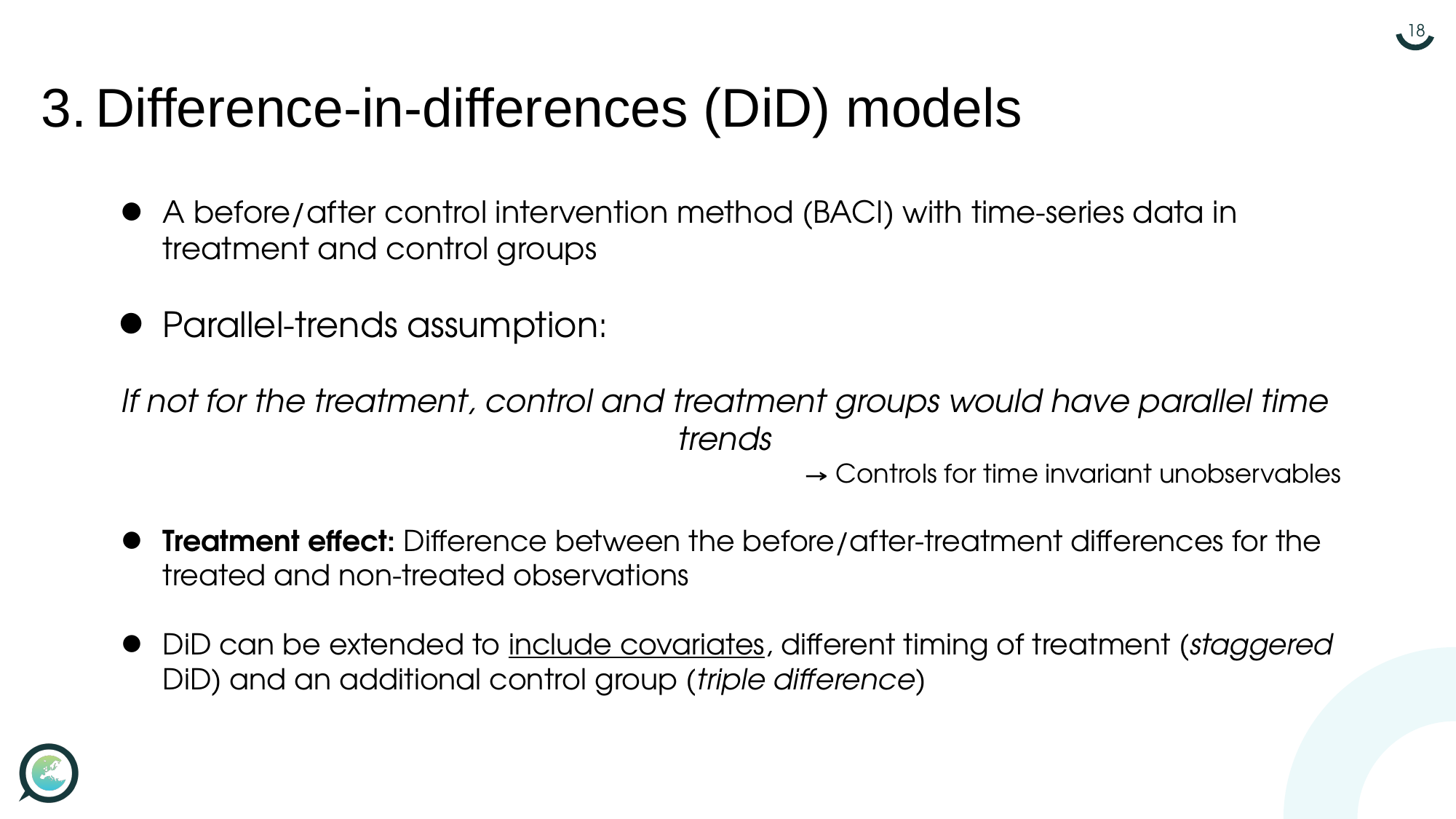

# Difference-in-differences (DiD) models
A before/after control intervention method (BACI) with time-series data in treatment and control groups

Parallel-trends assumption:

If not for the treatment, control and treatment groups would have parallel time trends
→ Controls for time invariant unobservables

Treatment effect: Difference between the before/after-treatment differences for the treated and non-treated observations

DiD can be extended to include covariates, different timing of treatment (staggered DiD) and an additional control group (triple difference)